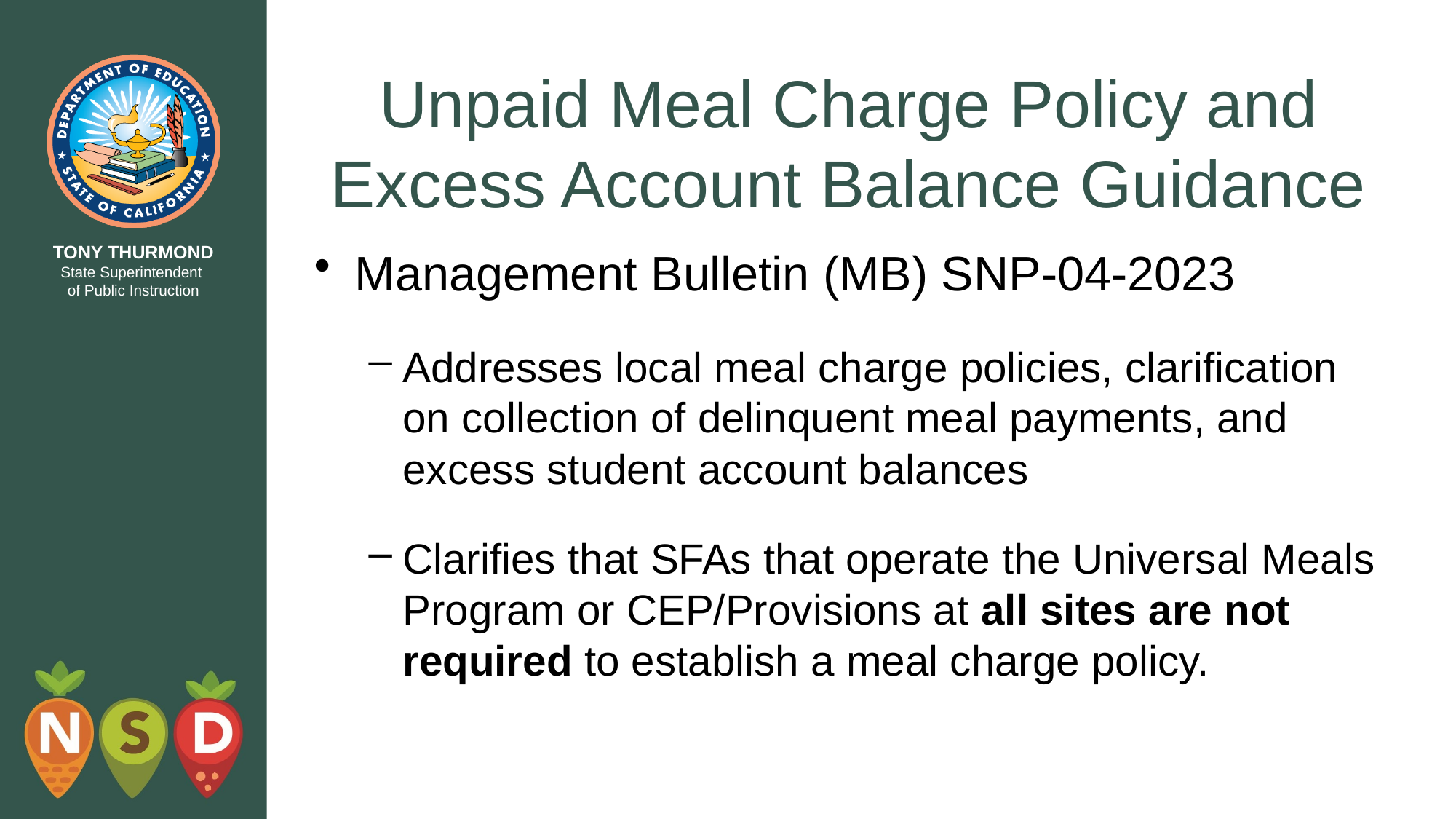

# Unpaid Meal Charge Policy and Excess Account Balance Guidance
Management Bulletin (MB) SNP-04-2023
Addresses local meal charge policies, clarification on collection of delinquent meal payments, and excess student account balances
Clarifies that SFAs that operate the Universal Meals Program or CEP/Provisions at all sites are not required to establish a meal charge policy.